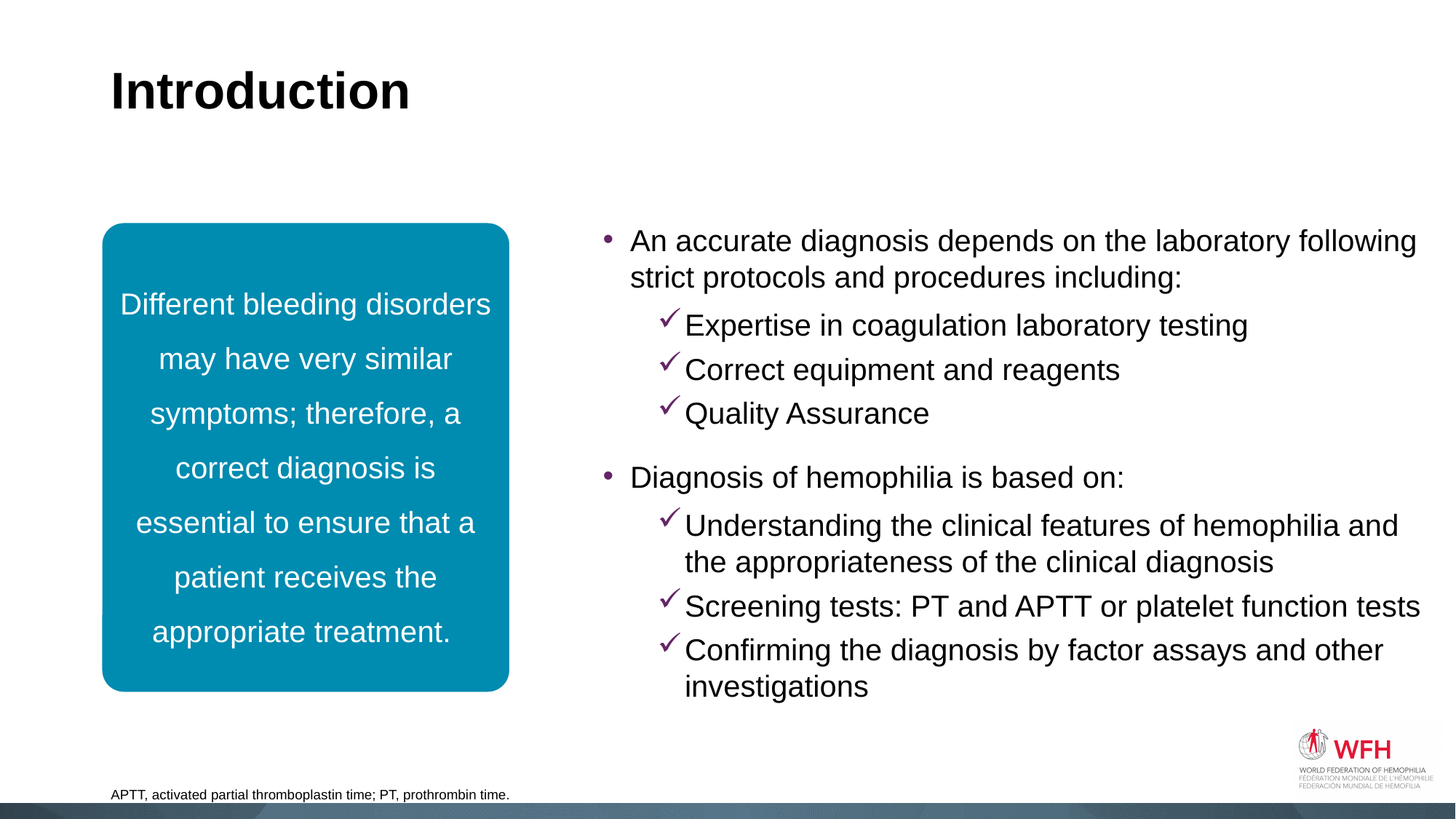

# Introduction
An accurate diagnosis depends on the laboratory following strict protocols and procedures including:
Expertise in coagulation laboratory testing
Correct equipment and reagents
Quality Assurance
Diagnosis of hemophilia is based on:
Understanding the clinical features of hemophilia and the appropriateness of the clinical diagnosis
Screening tests: PT and APTT or platelet function tests
Confirming the diagnosis by factor assays and other investigations
Different bleeding disorders may have very similar symptoms; therefore, a correct diagnosis is essential to ensure that a patient receives the appropriate treatment.
APTT, activated partial thromboplastin time; PT, prothrombin time.